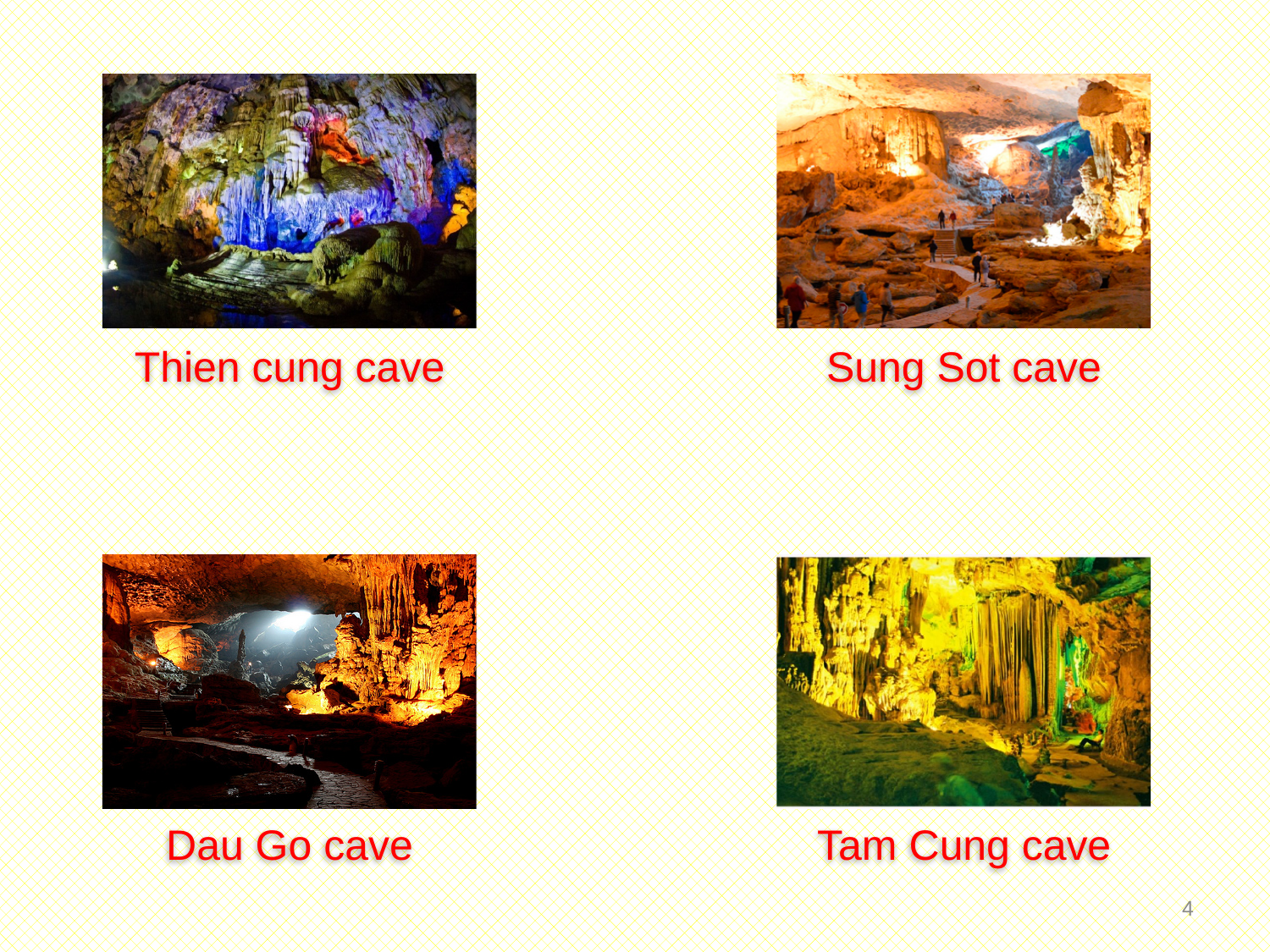

Thien cung cave
Sung Sot cave

Dau Go cave
Tam Cung cave
4